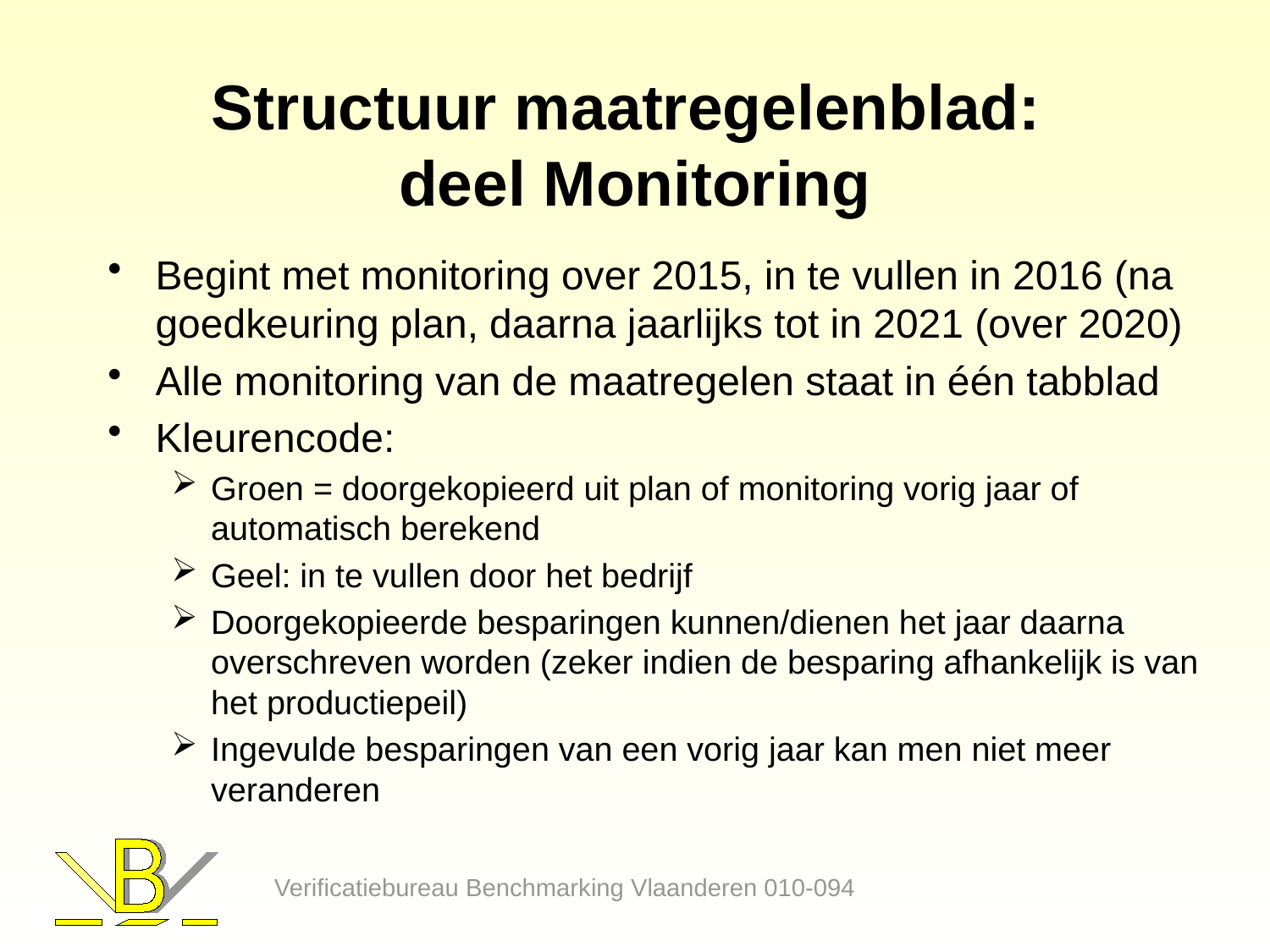

# Structuur maatregelenblad: deel Monitoring
Begint met monitoring over 2015, in te vullen in 2016 (na goedkeuring plan, daarna jaarlijks tot in 2021 (over 2020)
Alle monitoring van de maatregelen staat in één tabblad
Kleurencode:
Groen = doorgekopieerd uit plan of monitoring vorig jaar of automatisch berekend
Geel: in te vullen door het bedrijf
Doorgekopieerde besparingen kunnen/dienen het jaar daarna overschreven worden (zeker indien de besparing afhankelijk is van het productiepeil)
Ingevulde besparingen van een vorig jaar kan men niet meer veranderen
Verificatiebureau Benchmarking Vlaanderen 010-094